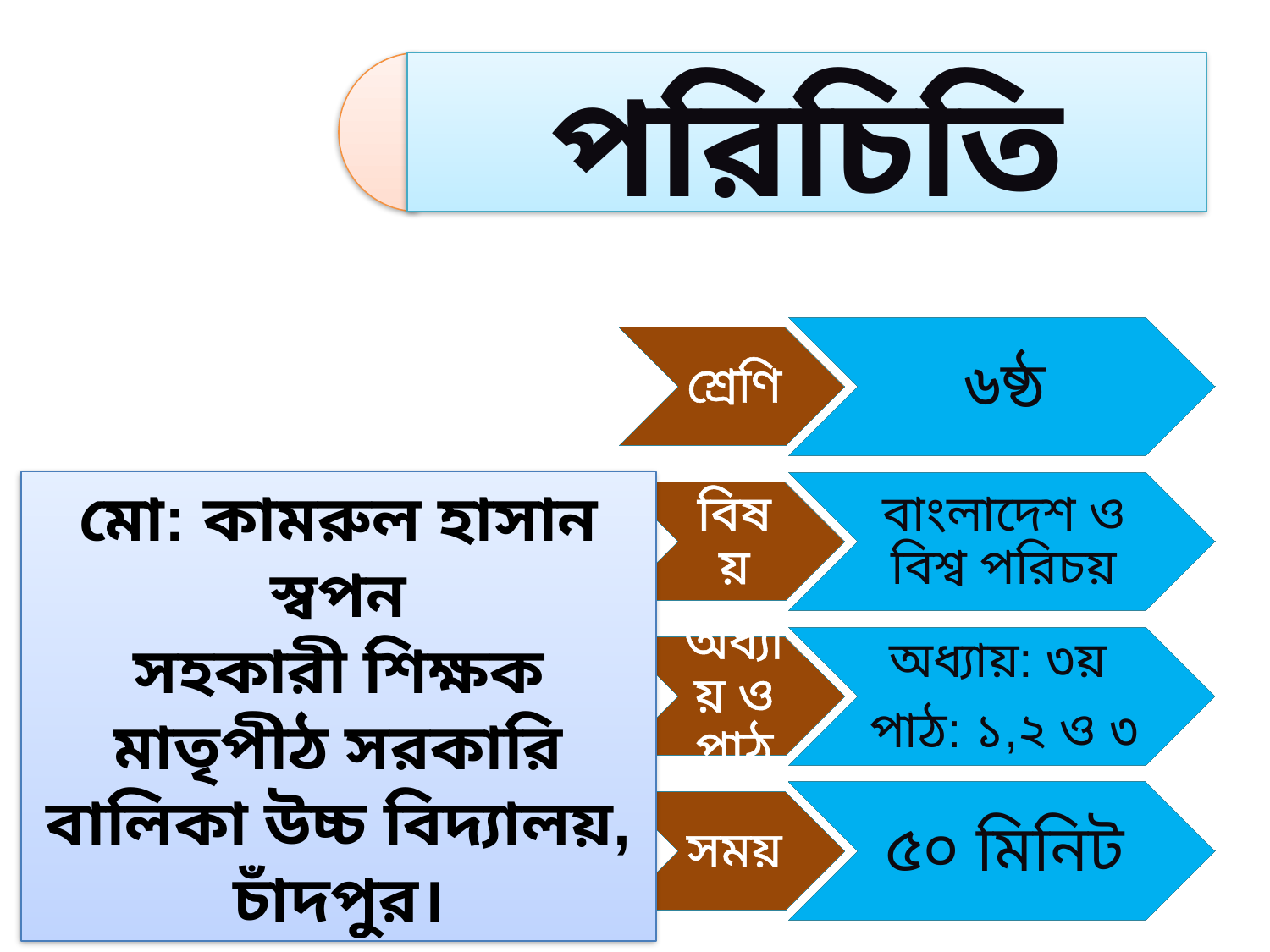

পরিচিতি
শ্রেণি
৬ষ্ঠ
বিষয়
বাংলাদেশ ও বিশ্ব পরিচয়
অধ্যায় ও পাঠ
অধ্যায়: ৩য়
পাঠ: ১,২ ও ৩
সময়
৫০ মিনিট
মো: কামরুল হাসান স্বপন
সহকারী শিক্ষক
মাতৃপীঠ সরকারি বালিকা উচ্চ বিদ্যালয়, চাঁদপুর।